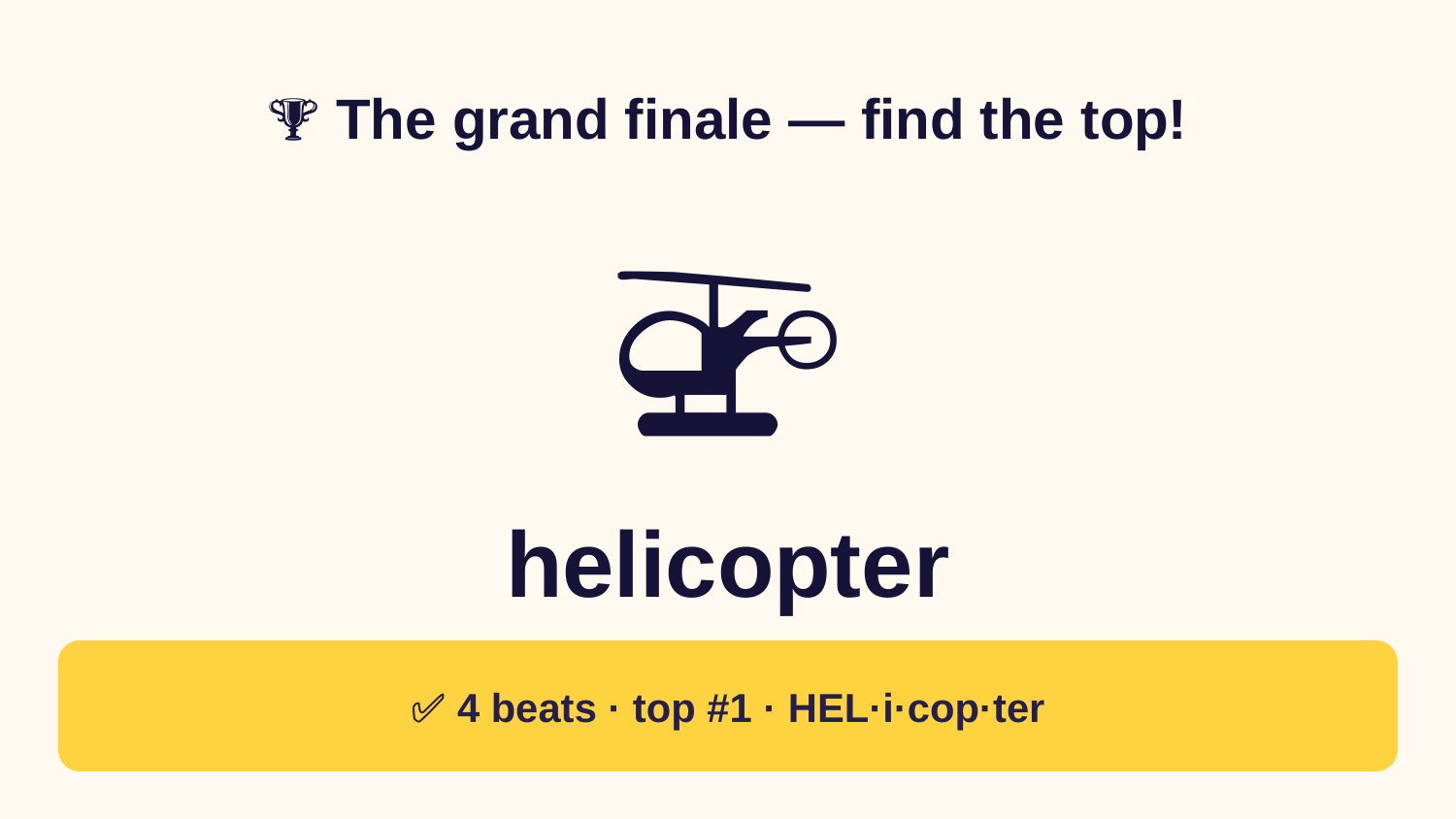

🏆 The grand finale — find the top!
🚁
helicopter

✅ 4 beats · top #1 · HEL·i·cop·ter